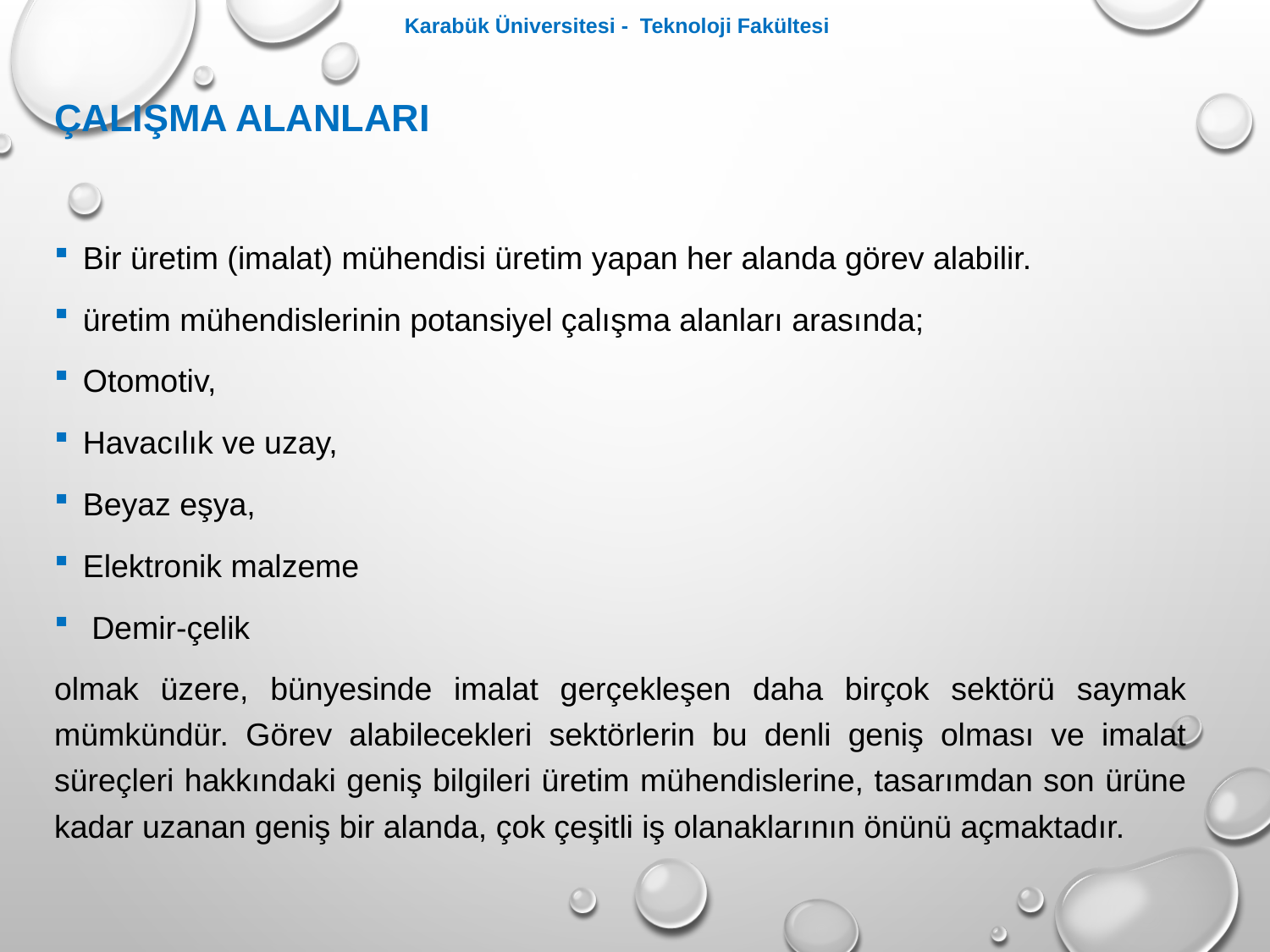

Karabük Üniversitesi -  Teknoloji Fakültesi
ÇALIŞMA ALANLARI

Bir üretim (imalat) mühendisi üretim yapan her alanda görev alabilir.
üretim mühendislerinin potansiyel çalışma alanları arasında;
Otomotiv,
Havacılık ve uzay,
Beyaz eşya,
Elektronik malzeme
 Demir-çelik
olmak üzere, bünyesinde imalat gerçekleşen daha birçok sektörü saymak mümkündür. Görev alabilecekleri sektörlerin bu denli geniş olması ve imalat süreçleri hakkındaki geniş bilgileri üretim mühendislerine, tasarımdan son ürüne kadar uzanan geniş bir alanda, çok çeşitli iş olanaklarının önünü açmaktadır.